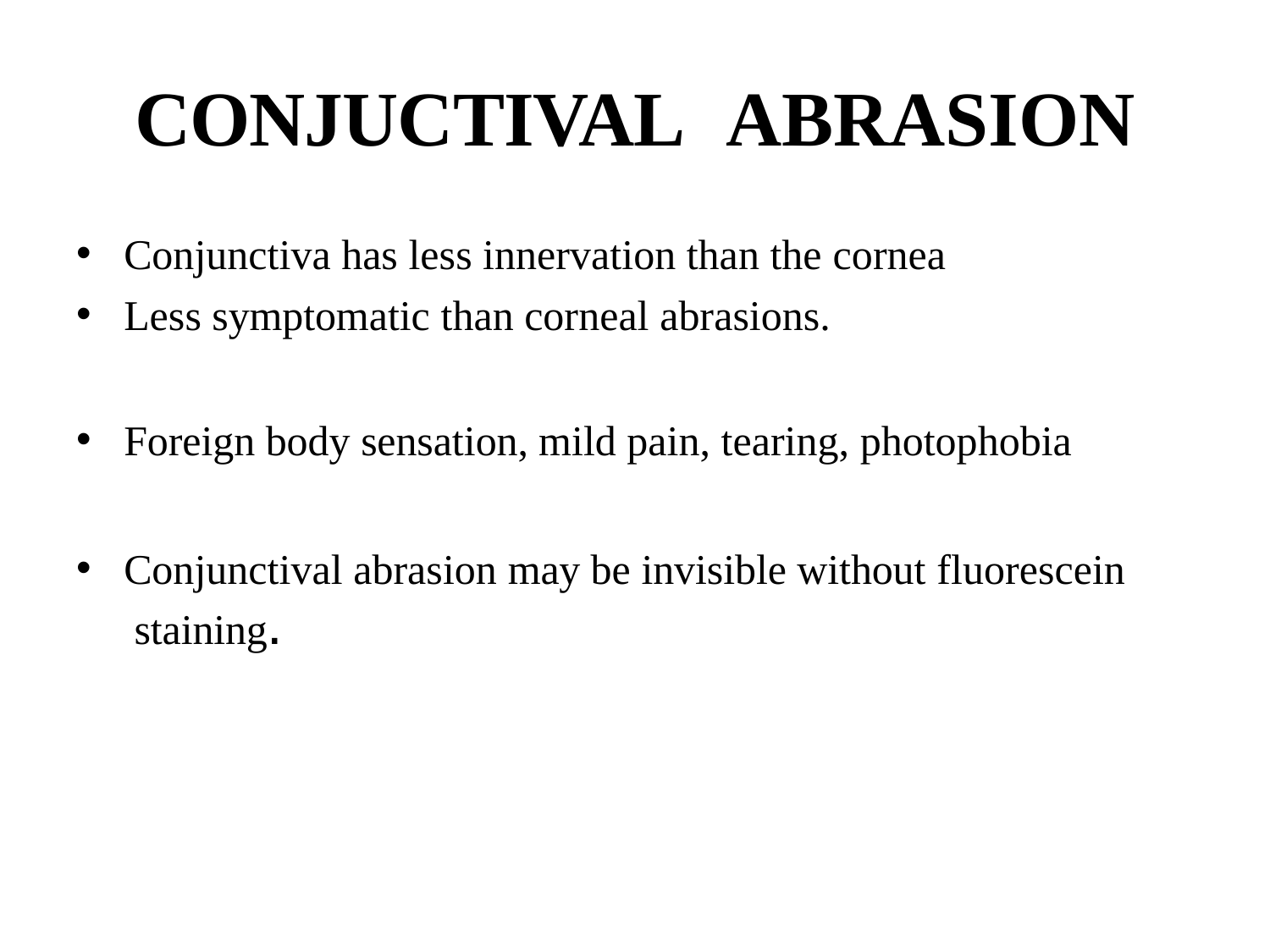

# CONJUCTIVAL	ABRASION
Conjunctiva has less innervation than the cornea
Less symptomatic than corneal abrasions.

Foreign body sensation, mild pain, tearing, photophobia

Conjunctival abrasion may be invisible without fluorescein  staining.